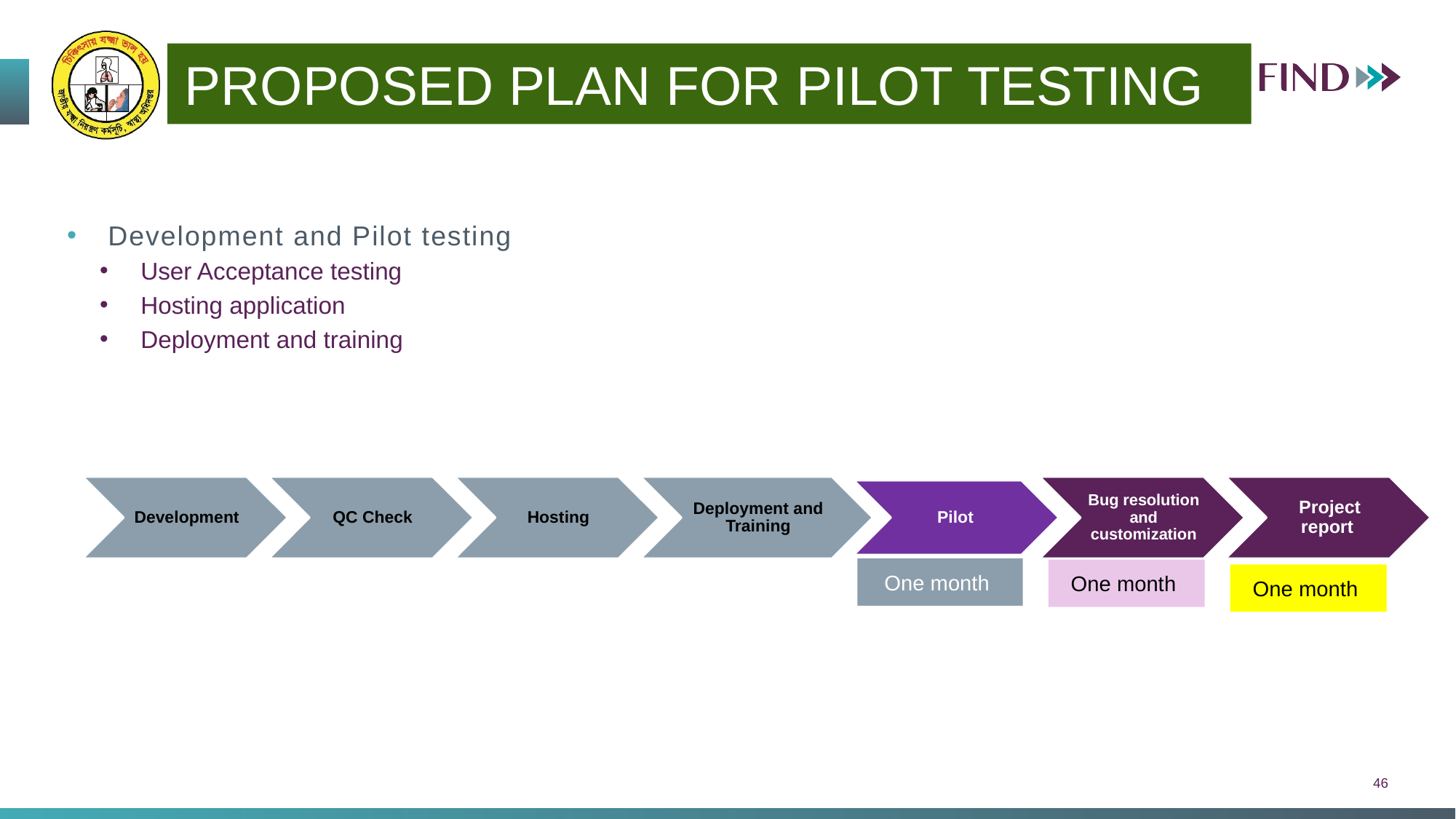

PROPOSED PLAN FOR PILOT TESTING

Development and Pilot testing
User Acceptance testing
Hosting application
Deployment and training

Development
QC Check
Hosting
Deployment and Training
Pilot
Bug resolution and customization
Project report
One month
One month
One month